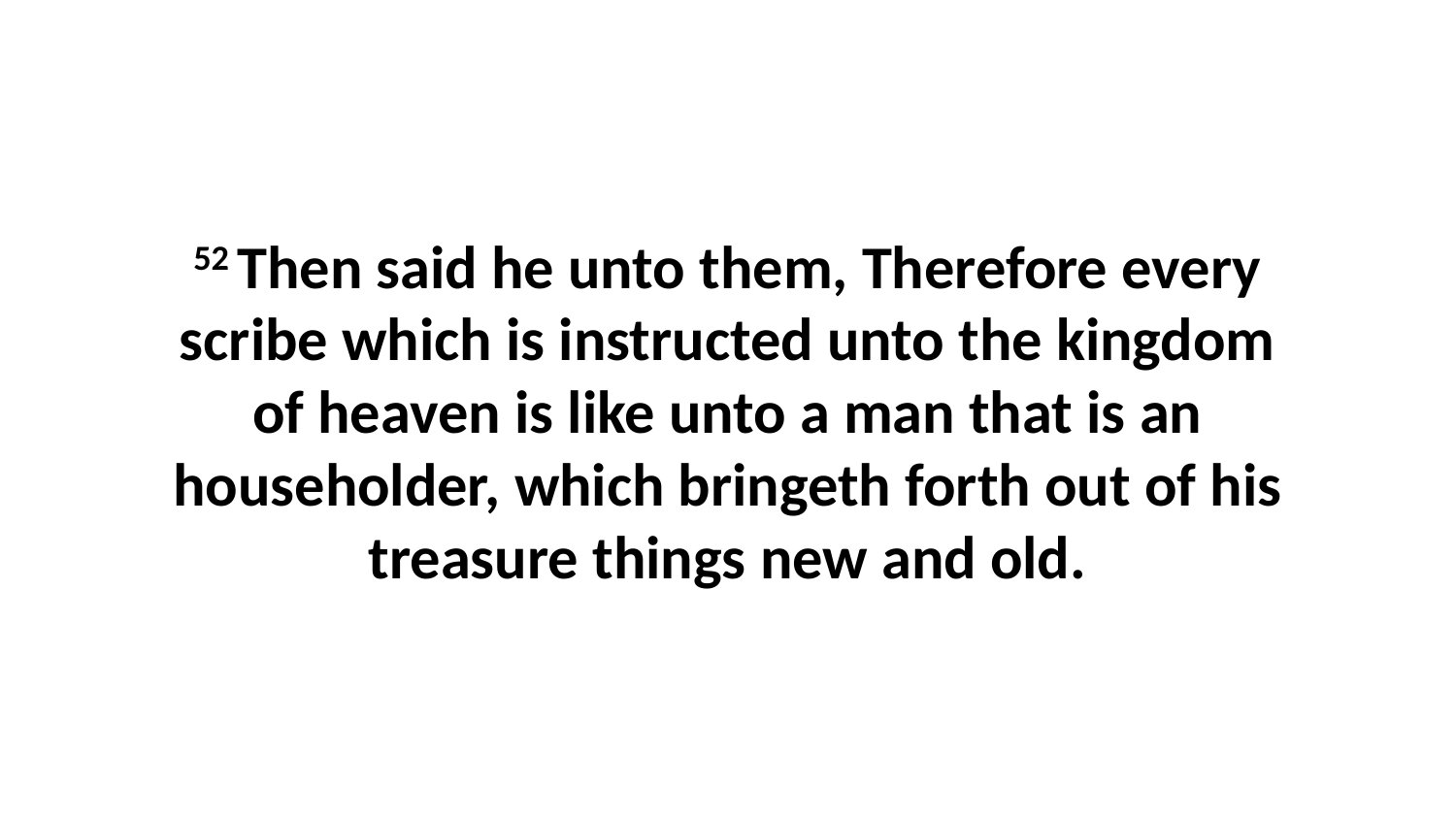

52 Then said he unto them, Therefore every scribe which is instructed unto the kingdom of heaven is like unto a man that is an householder, which bringeth forth out of his treasure things new and old.